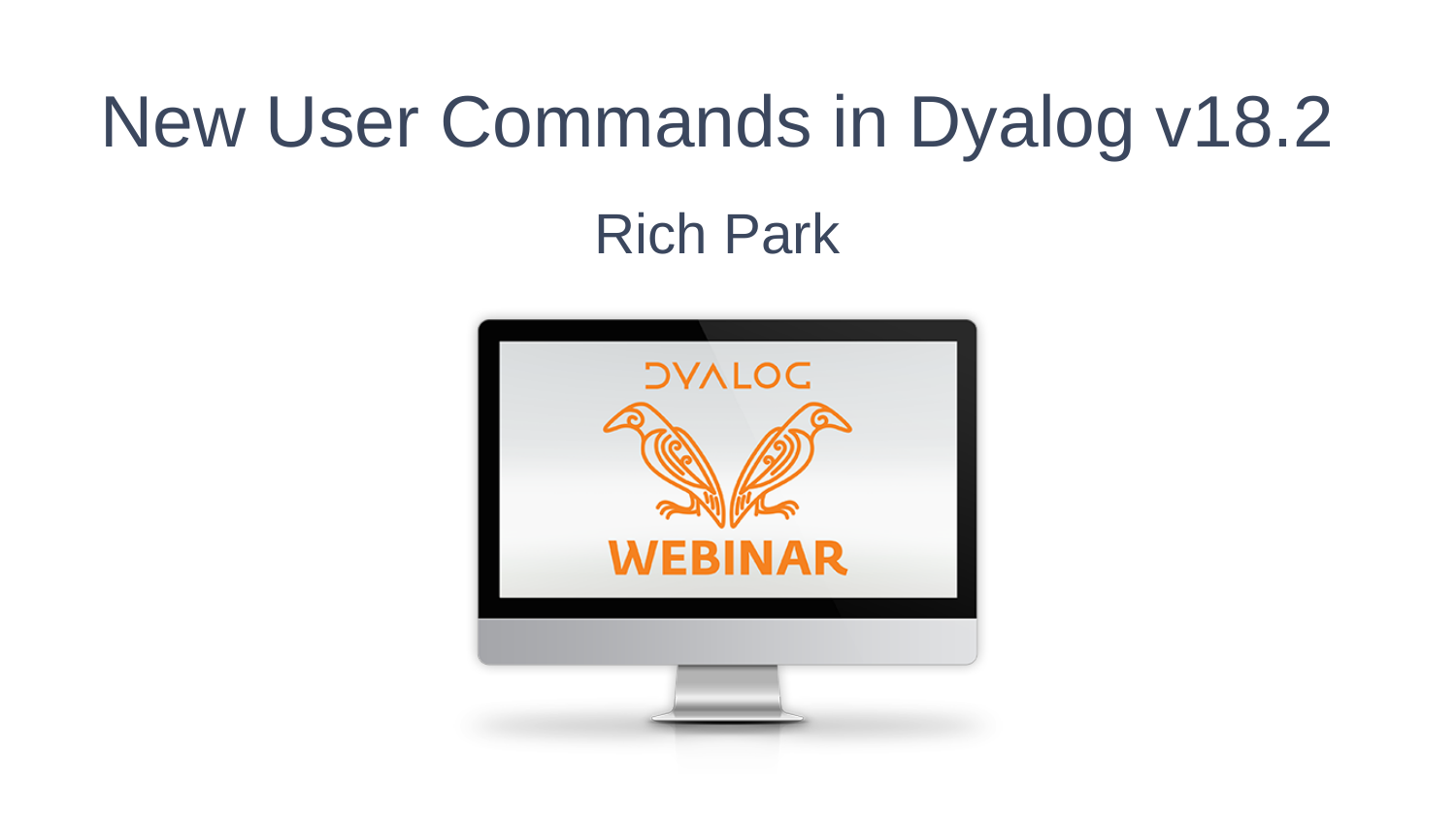

New User Commands in Dyalog v18.2
Rich Park